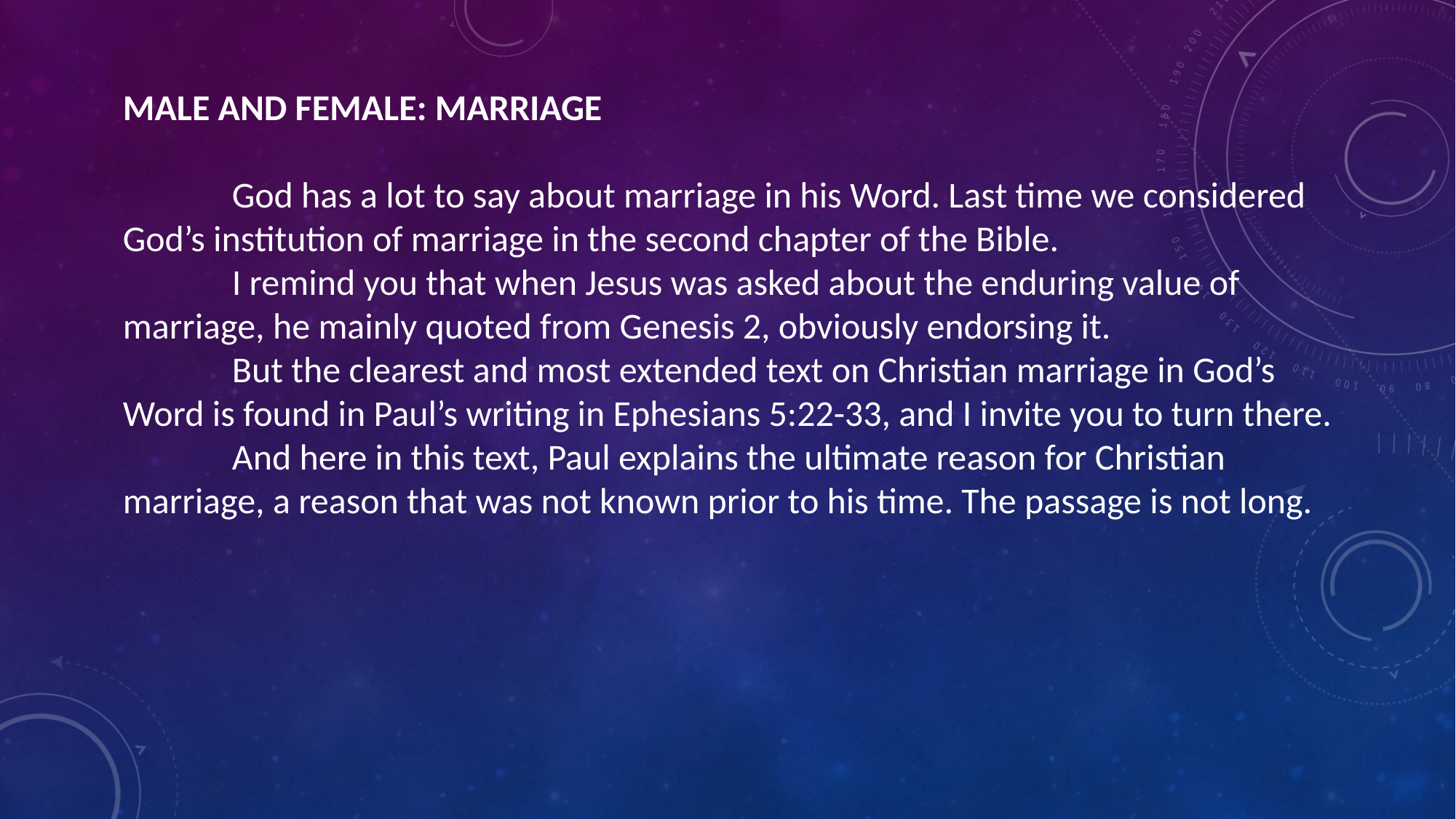

MALE AND FEMALE: MARRIAGE

	God has a lot to say about marriage in his Word. Last time we considered God’s institution of marriage in the second chapter of the Bible.
	I remind you that when Jesus was asked about the enduring value of marriage, he mainly quoted from Genesis 2, obviously endorsing it.
	But the clearest and most extended text on Christian marriage in God’s Word is found in Paul’s writing in Ephesians 5:22-33, and I invite you to turn there.
	And here in this text, Paul explains the ultimate reason for Christian marriage, a reason that was not known prior to his time. The passage is not long.